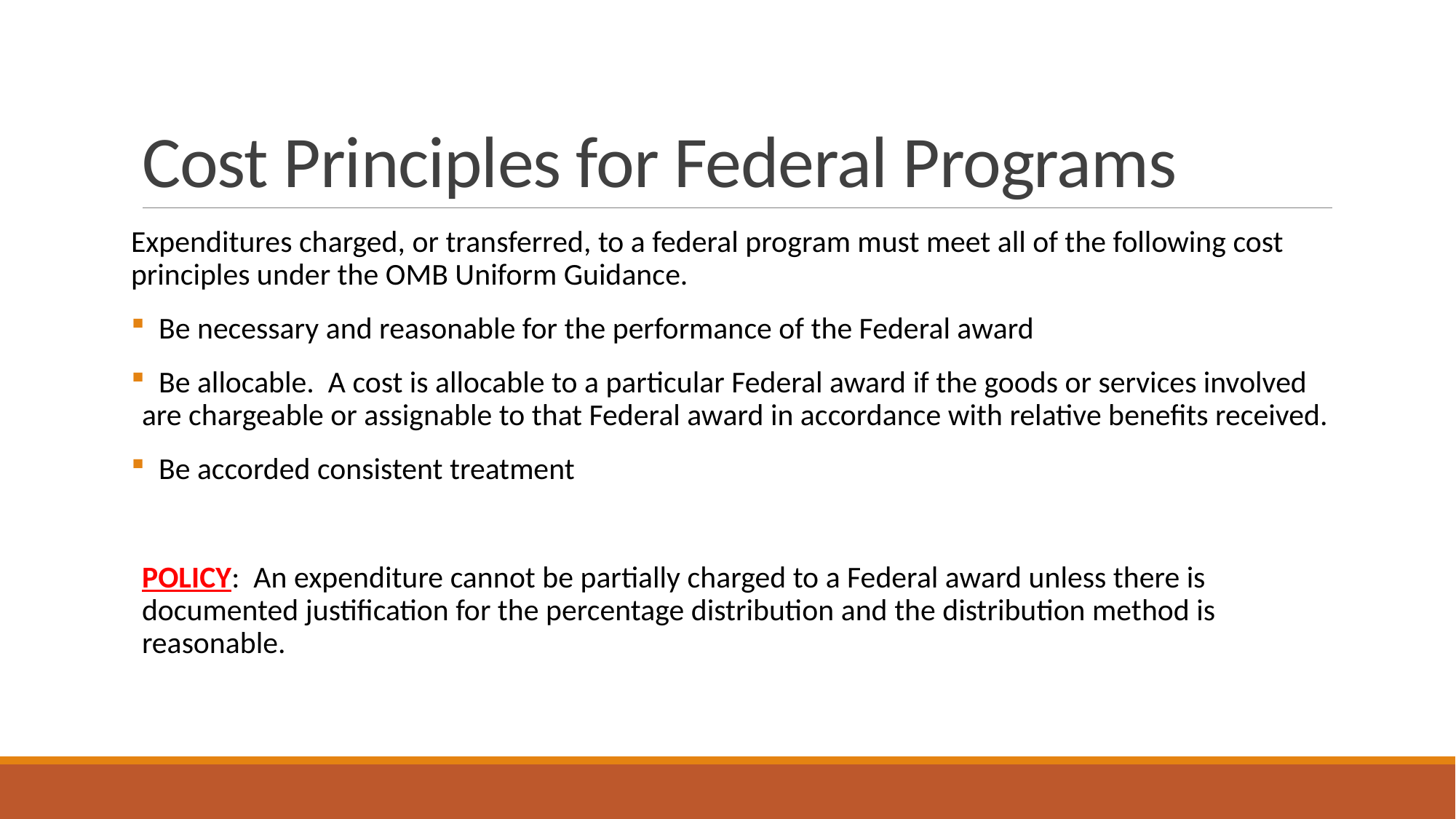

# Cost Principles for Federal Programs
Expenditures charged, or transferred, to a federal program must meet all of the following cost principles under the OMB Uniform Guidance.
  Be necessary and reasonable for the performance of the Federal award
  Be allocable.  A cost is allocable to a particular Federal award if the goods or services involved are chargeable or assignable to that Federal award in accordance with relative benefits received.
  Be accorded consistent treatment

POLICY:  An expenditure cannot be partially charged to a Federal award unless there is documented justification for the percentage distribution and the distribution method is reasonable.